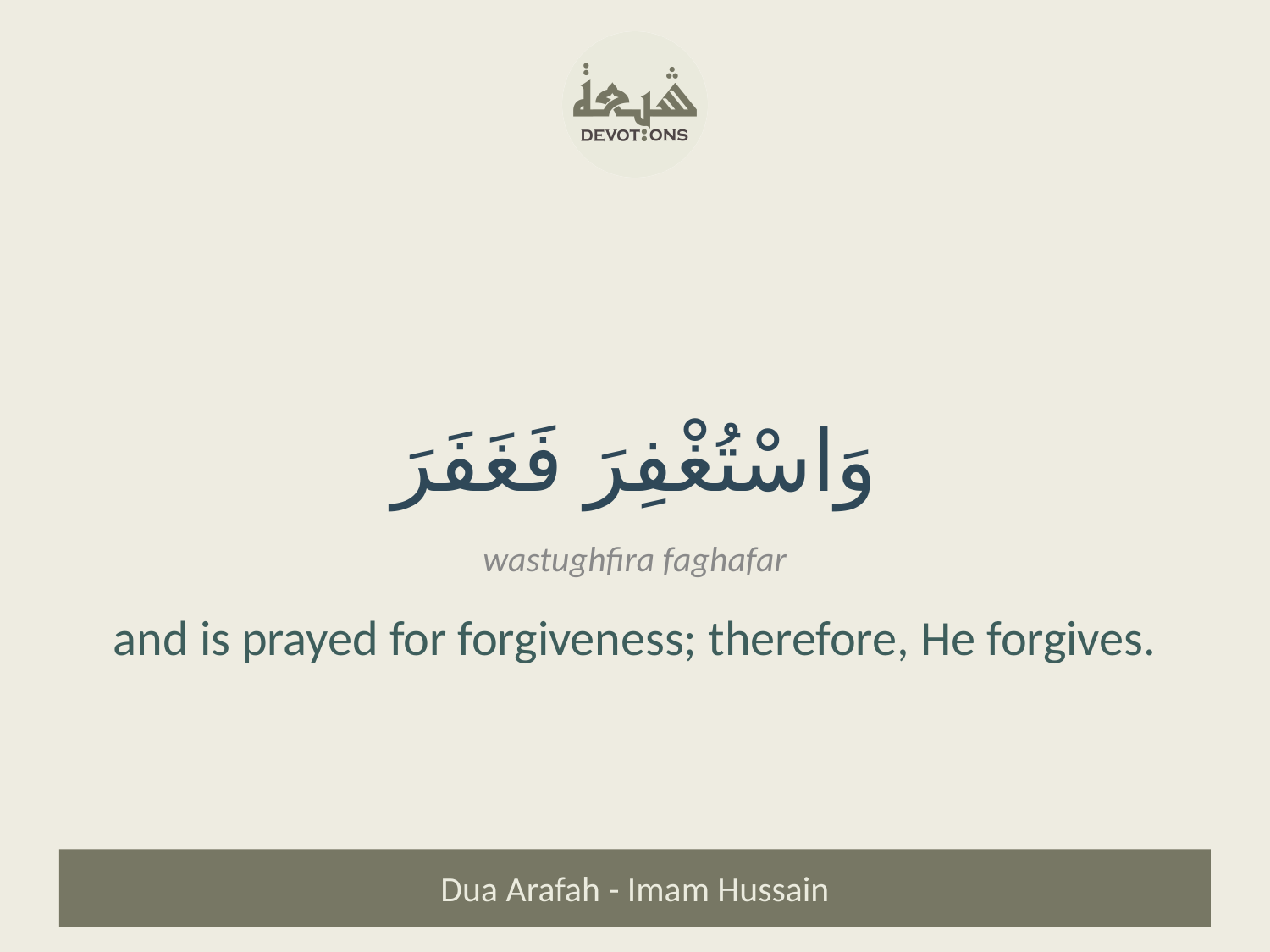

وَاسْتُغْفِرَ فَغَفَرَ
wastughfira faghafar
and is prayed for forgiveness; therefore, He forgives.
Dua Arafah - Imam Hussain